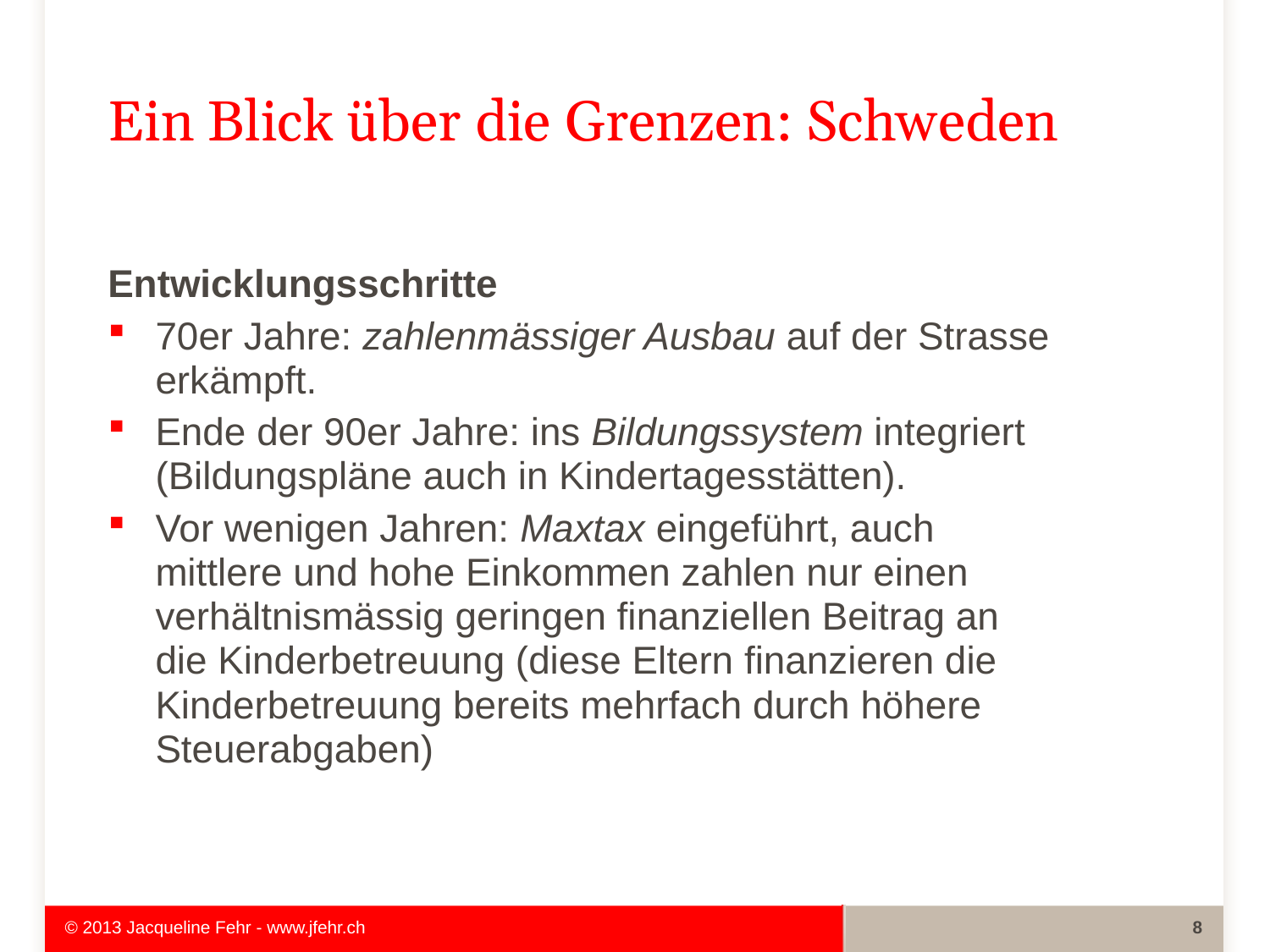

# Ein Blick über die Grenzen: Schweden
Entwicklungsschritte
70er Jahre: zahlenmässiger Ausbau auf der Strasse erkämpft.
Ende der 90er Jahre: ins Bildungssystem integriert (Bildungspläne auch in Kindertagesstätten).
Vor wenigen Jahren: Maxtax eingeführt, auch mittlere und hohe Einkommen zahlen nur einen verhältnismässig geringen finanziellen Beitrag an die Kinderbetreuung (diese Eltern finanzieren die Kinderbetreuung bereits mehrfach durch höhere Steuerabgaben)
© 2013 Jacqueline Fehr - www.jfehr.ch
8